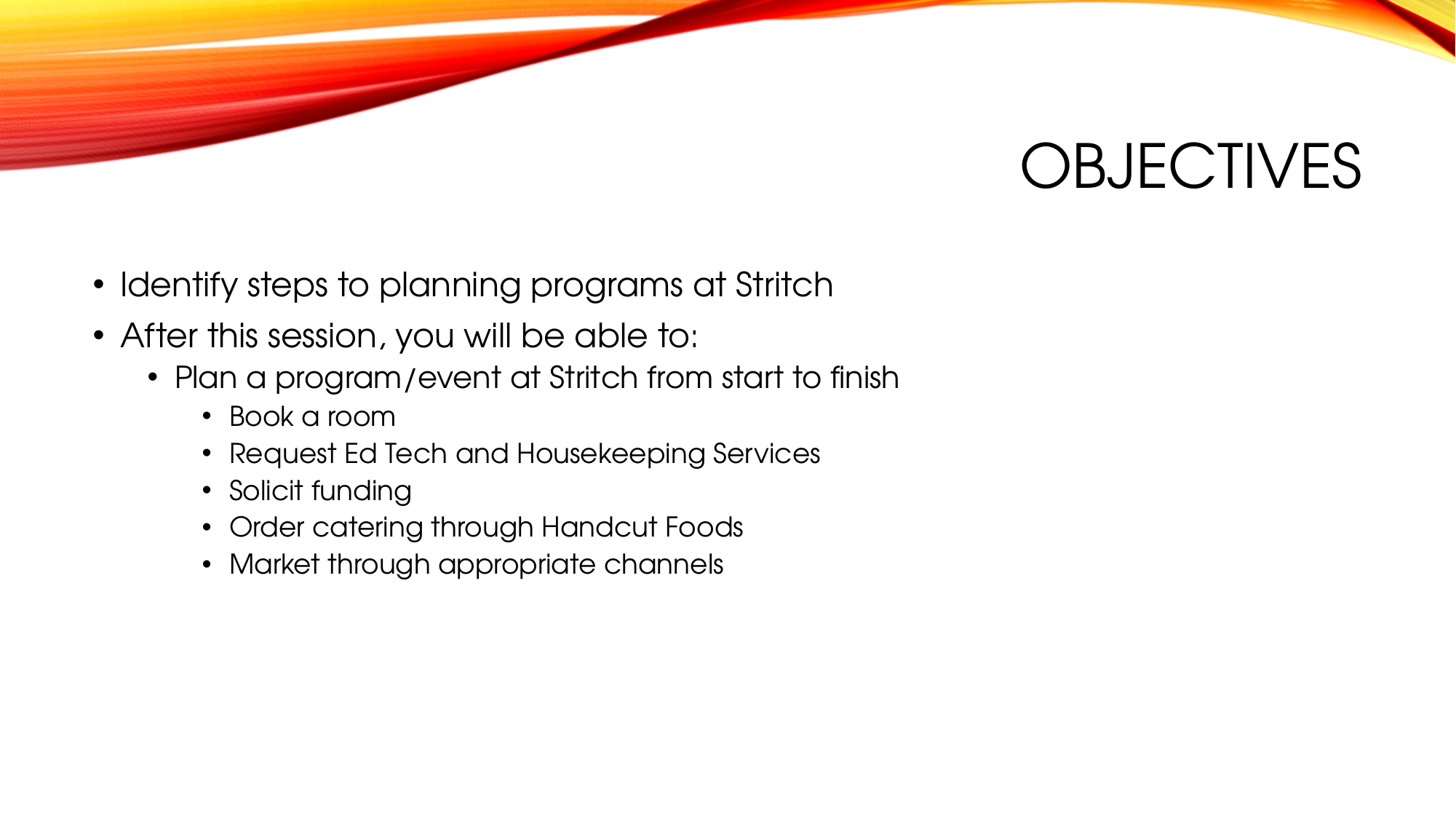

# objectives
Identify steps to planning programs at Stritch
After this session, you will be able to:
Plan a program/event at Stritch from start to finish
Book a room
Request Ed Tech and Housekeeping Services
Solicit funding
Order catering through Handcut Foods
Market through appropriate channels